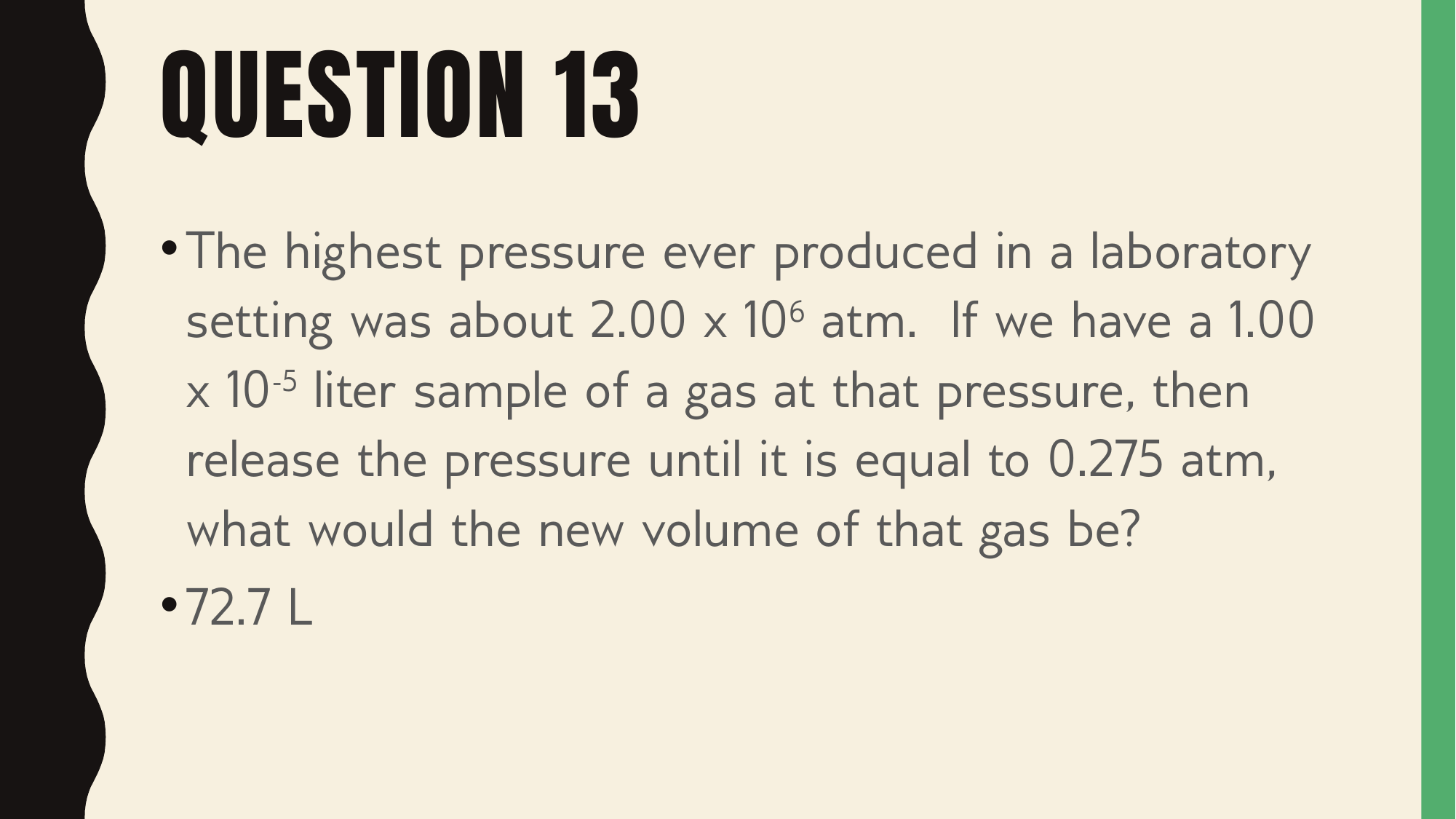

# Question 13
The highest pressure ever produced in a laboratory setting was about 2.00 x 106 atm.  If we have a 1.00 x 10-5 liter sample of a gas at that pressure, then release the pressure until it is equal to 0.275 atm, what would the new volume of that gas be?
72.7 L